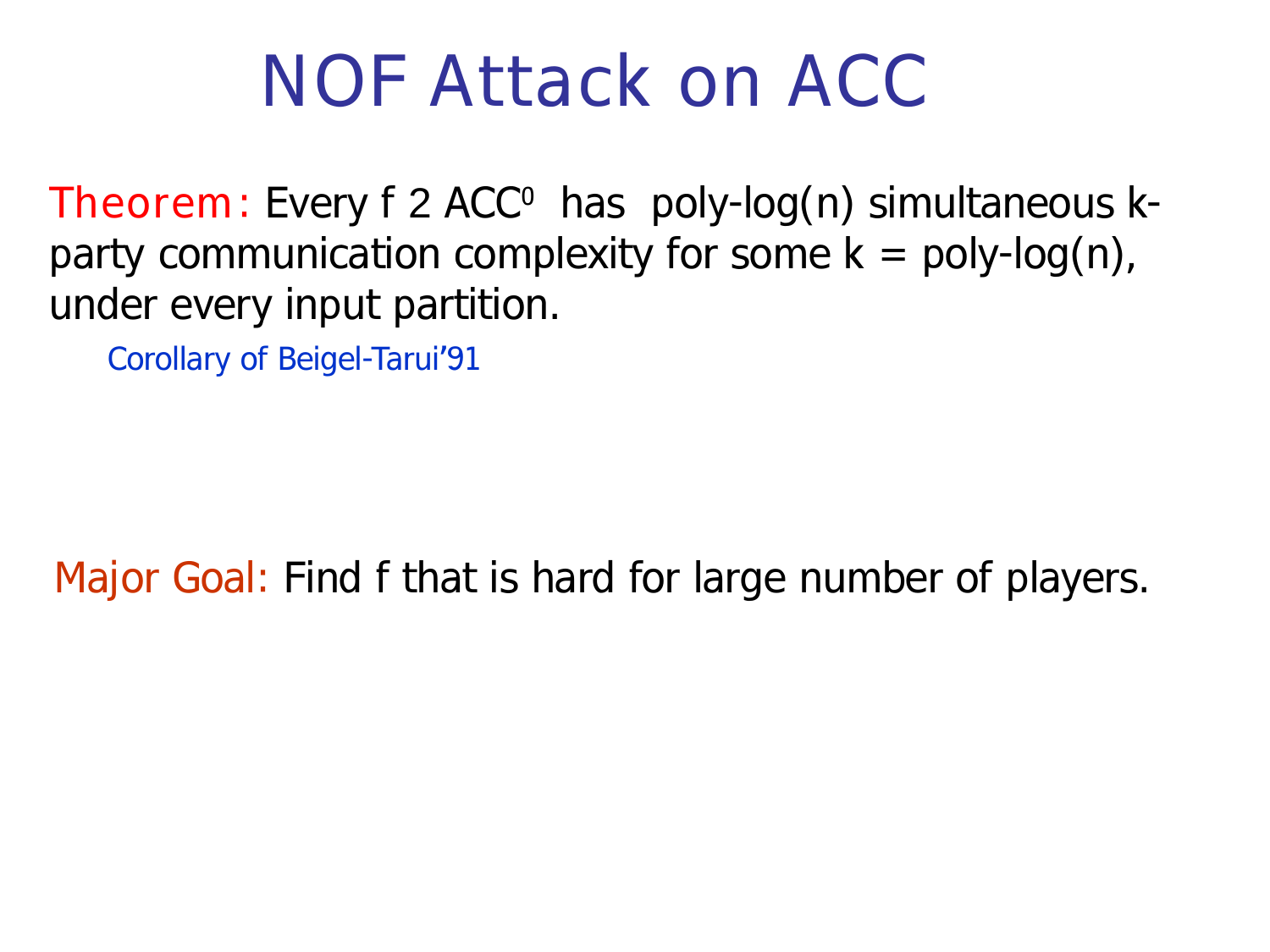

NOF Attack on ACC
#
Theorem: Every f 2 ACC0  has  poly-log(n) simultaneous k-party communication complexity for some k = poly-log(n), under every input partition.
Corollary of Beigel-Tarui’91
Major Goal: Find f that is hard for large number of players.

TexPoint fonts used in EMF. Read the TexPoint manual before you delete this box.: AAAAAAA